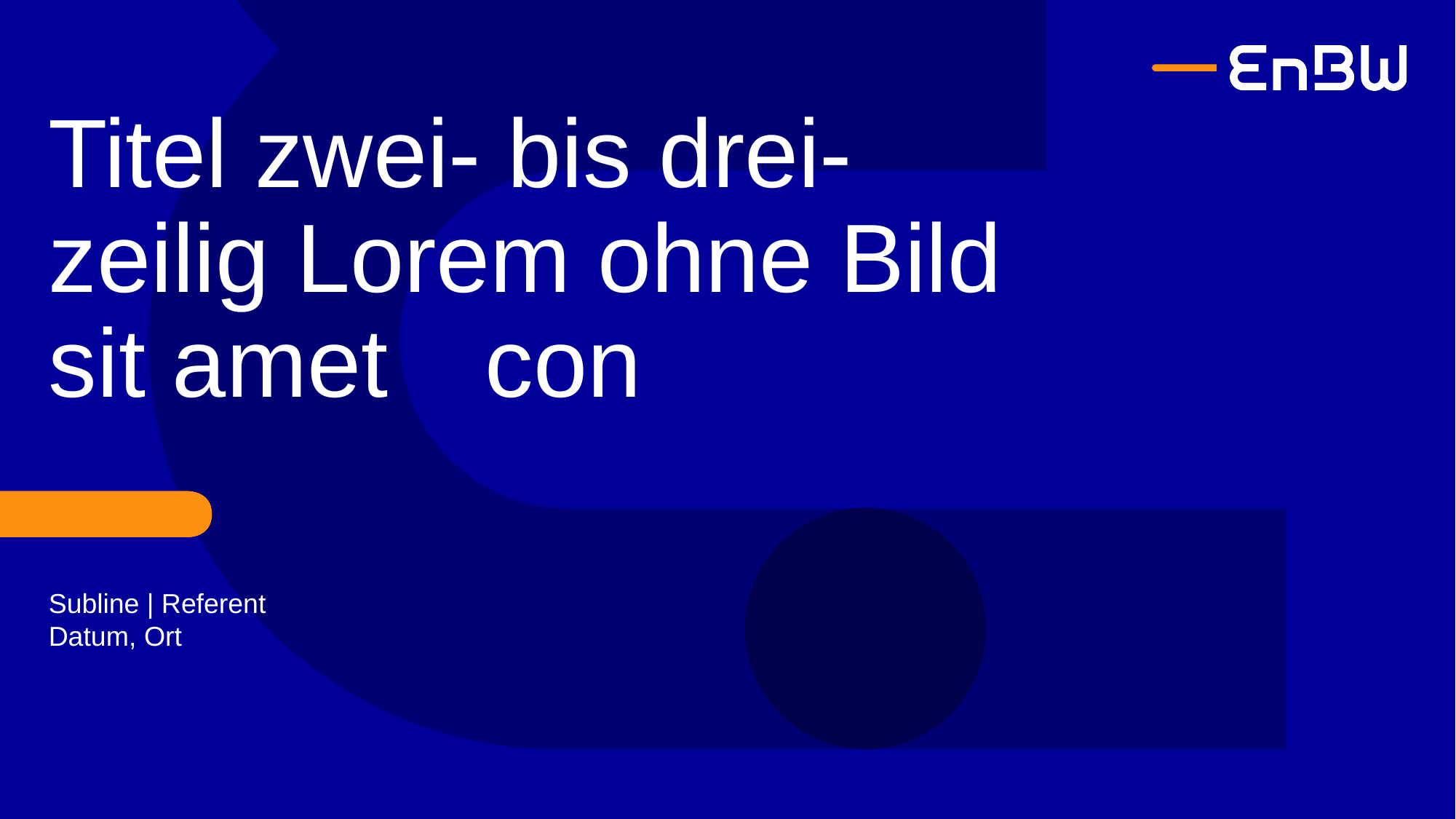

# Titel zwei- bis drei- zeilig Lorem ohne Bild sit amet	con
Subline | Referent
Datum, Ort